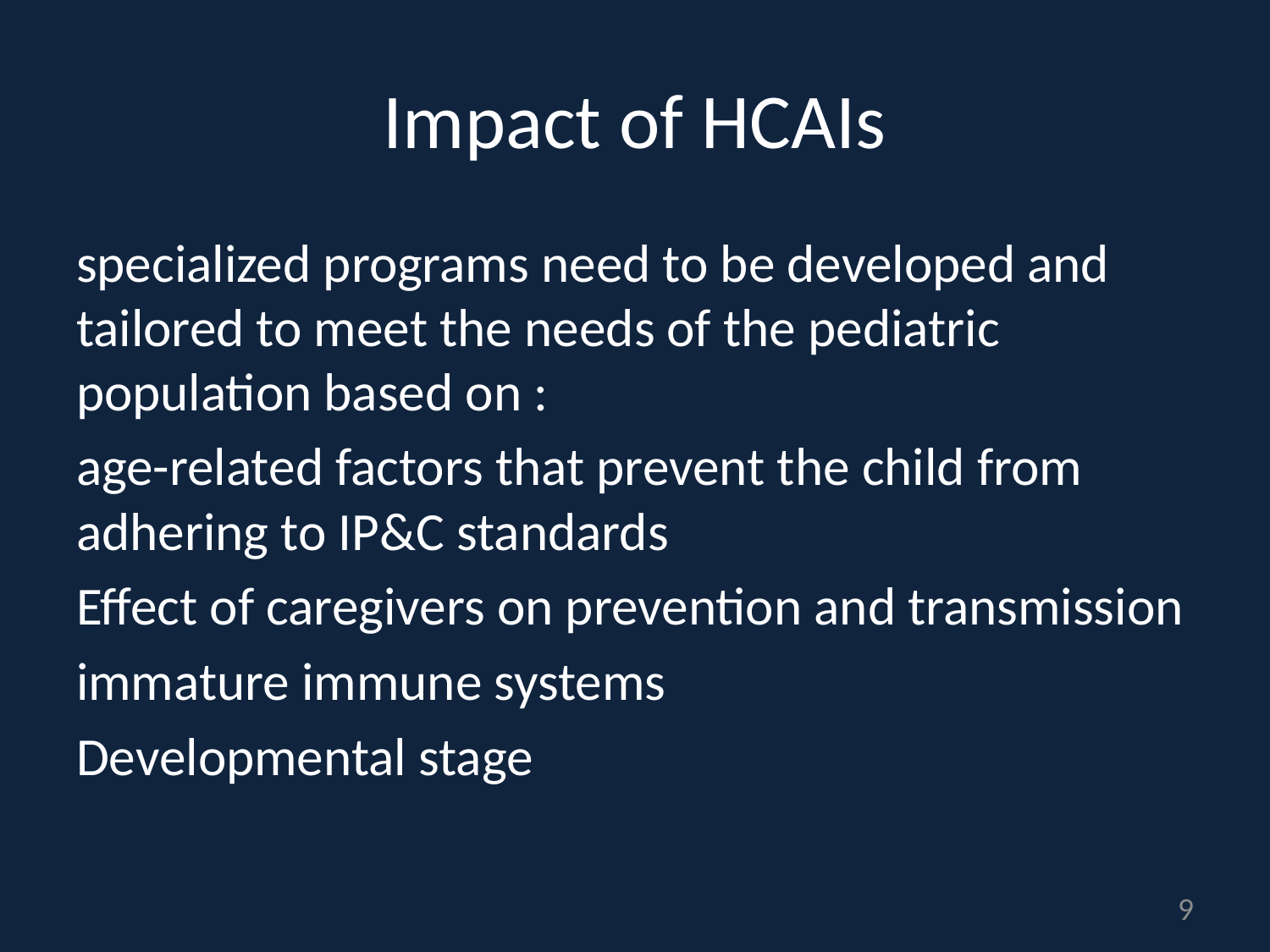

# Impact of HCAIs
specialized programs need to be developed and tailored to meet the needs of the pediatric population based on :
age-related factors that prevent the child from adhering to IP&C standards
Effect of caregivers on prevention and transmission
immature immune systems
Developmental stage
9